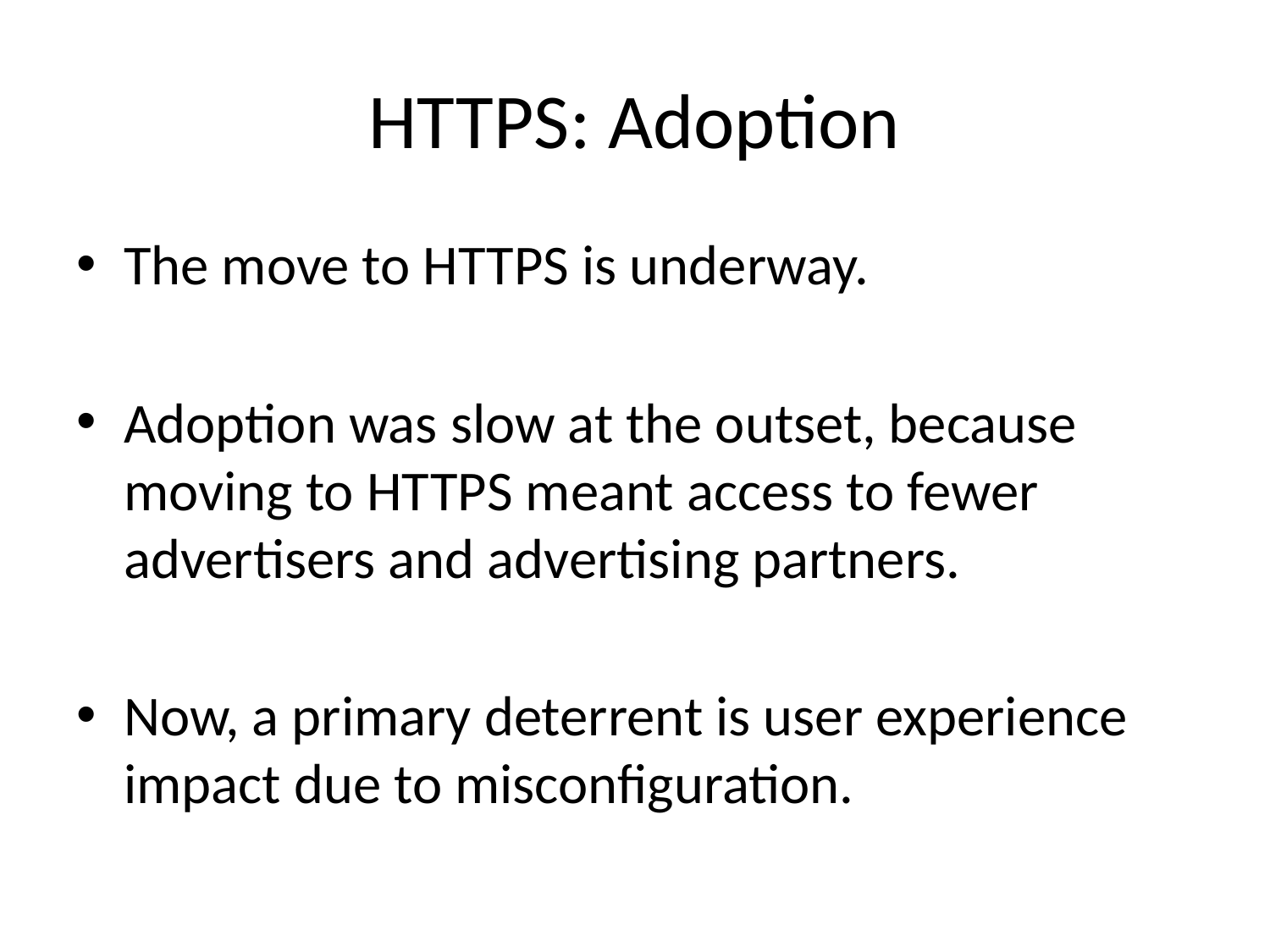

# HTTPS: Adoption
The move to HTTPS is underway.

Adoption was slow at the outset, because moving to HTTPS meant access to fewer advertisers and advertising partners.

Now, a primary deterrent is user experience impact due to misconfiguration.